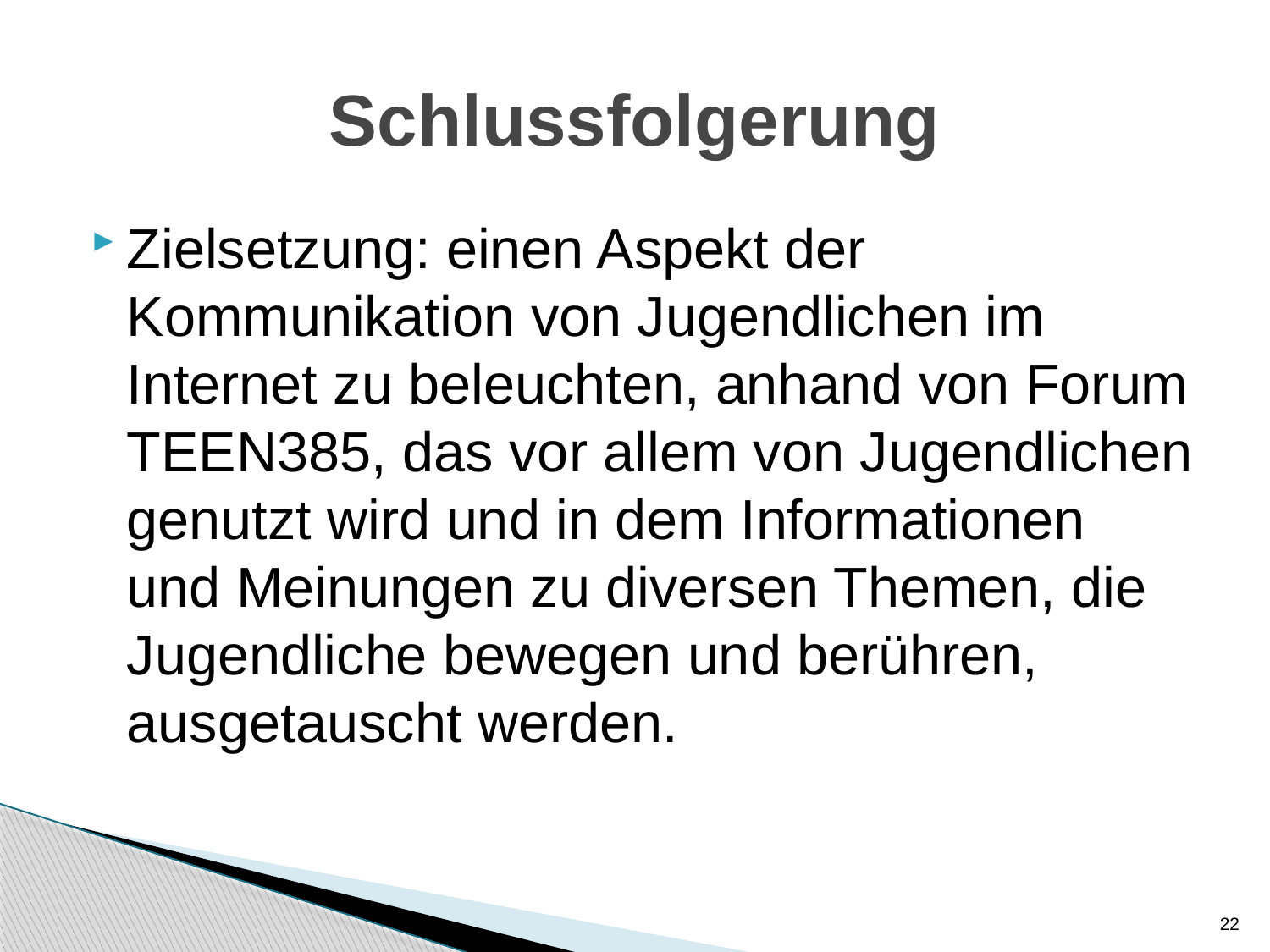

# Schlussfolgerung
Zielsetzung: einen Aspekt der Kommunikation von Jugendlichen im Internet zu beleuchten, anhand von Forum teen385, das vor allem von Jugendlichen genutzt wird und in dem Informationen und Meinungen zu diversen Themen, die Jugendliche bewegen und berühren, ausgetauscht werden.
22